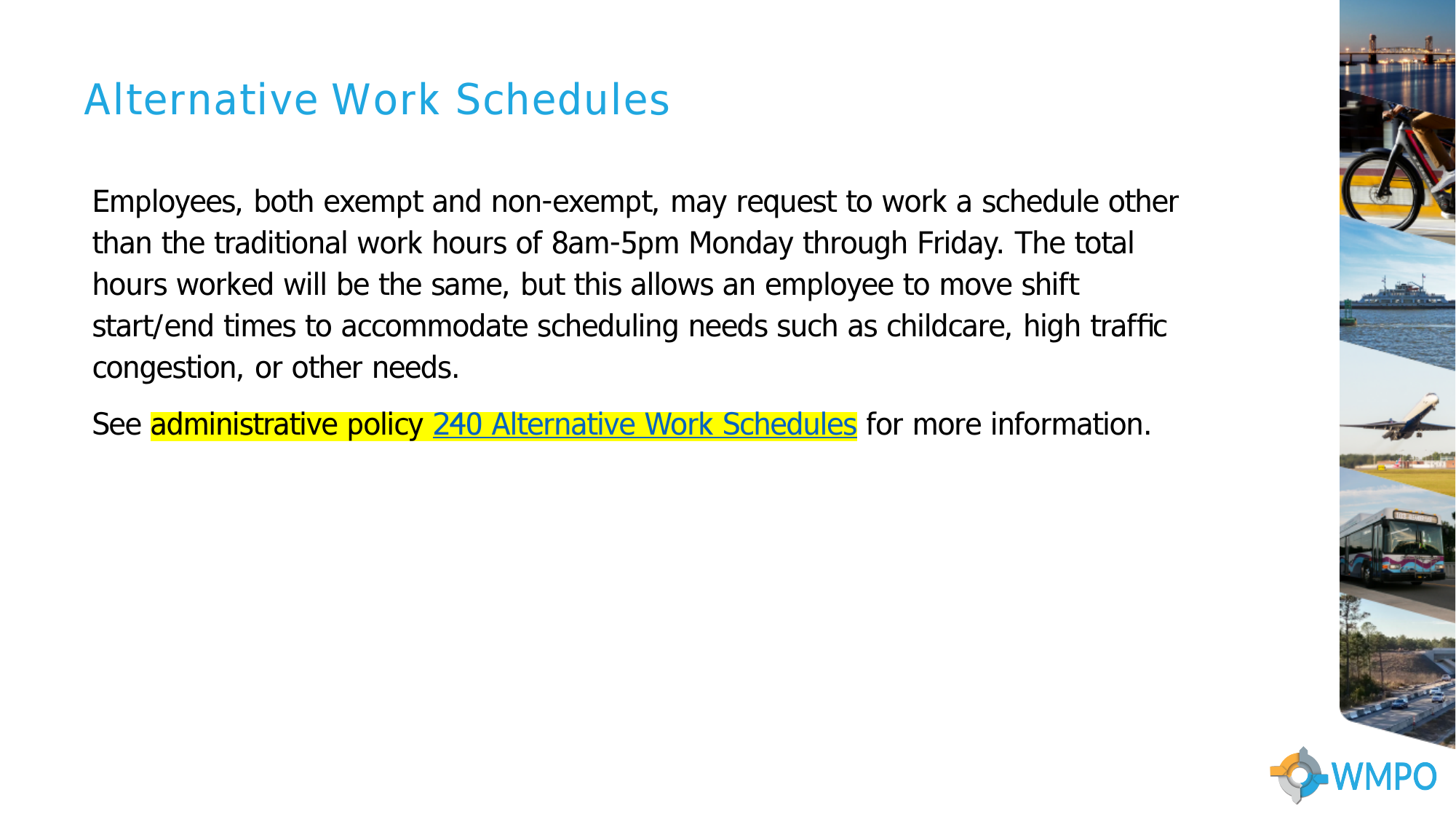

Alternative Work Schedules
Employees, both exempt and non-exempt, may request to work a schedule other than the traditional work hours of 8am-5pm Monday through Friday. The total hours worked will be the same, but this allows an employee to move shift start/end times to accommodate scheduling needs such as childcare, high traffic congestion, or other needs.
See administrative policy 240 Alternative Work Schedules for more information.